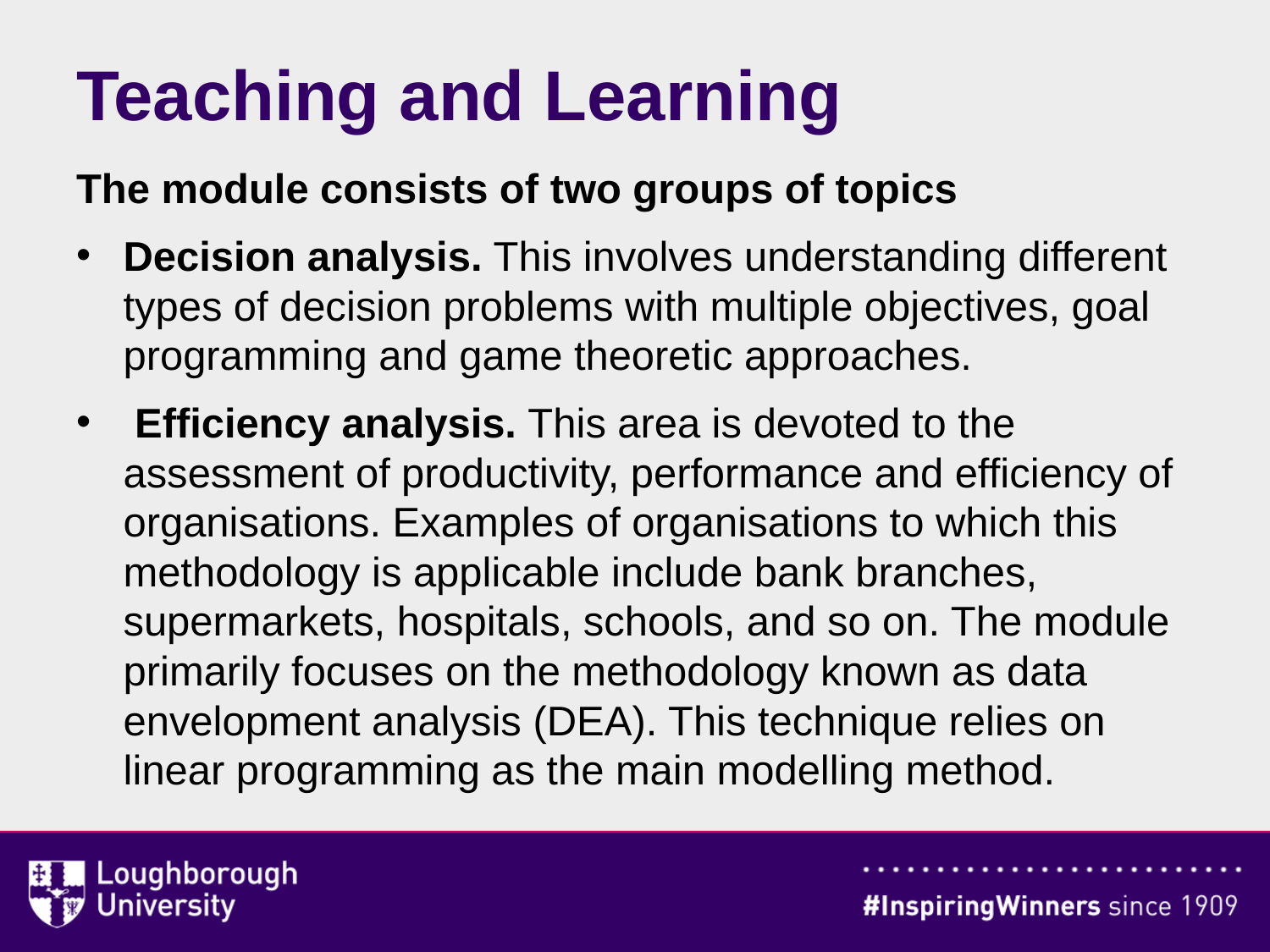

# Teaching and Learning
The module consists of two groups of topics
Decision analysis. This involves understanding different types of decision problems with multiple objectives, goal programming and game theoretic approaches.
 Efficiency analysis. This area is devoted to the assessment of productivity, performance and efficiency of organisations. Examples of organisations to which this methodology is applicable include bank branches, supermarkets, hospitals, schools, and so on. The module primarily focuses on the methodology known as data envelopment analysis (DEA). This technique relies on linear programming as the main modelling method.